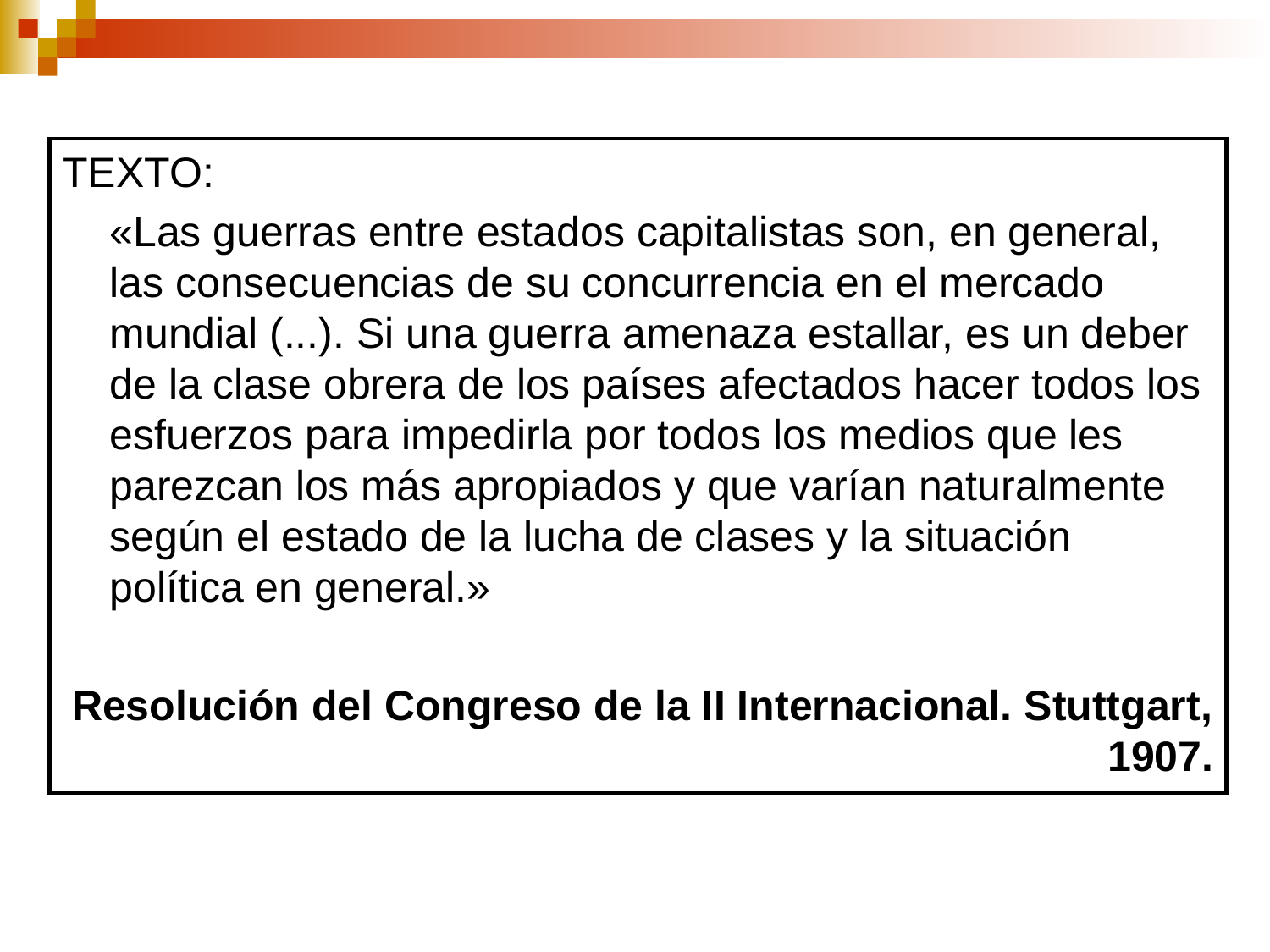

TEXTO:
	«Las guerras entre estados capitalistas son, en general, las consecuencias de su concurrencia en el mercado mundial (...). Si una guerra amenaza estallar, es un deber de la clase obrera de los países afectados hacer todos los esfuerzos para impedirla por todos los medios que les parezcan los más apropiados y que varían naturalmente según el estado de la lucha de clases y la situación política en general.»

Resolución del Congreso de la II Internacional. Stuttgart, 1907.